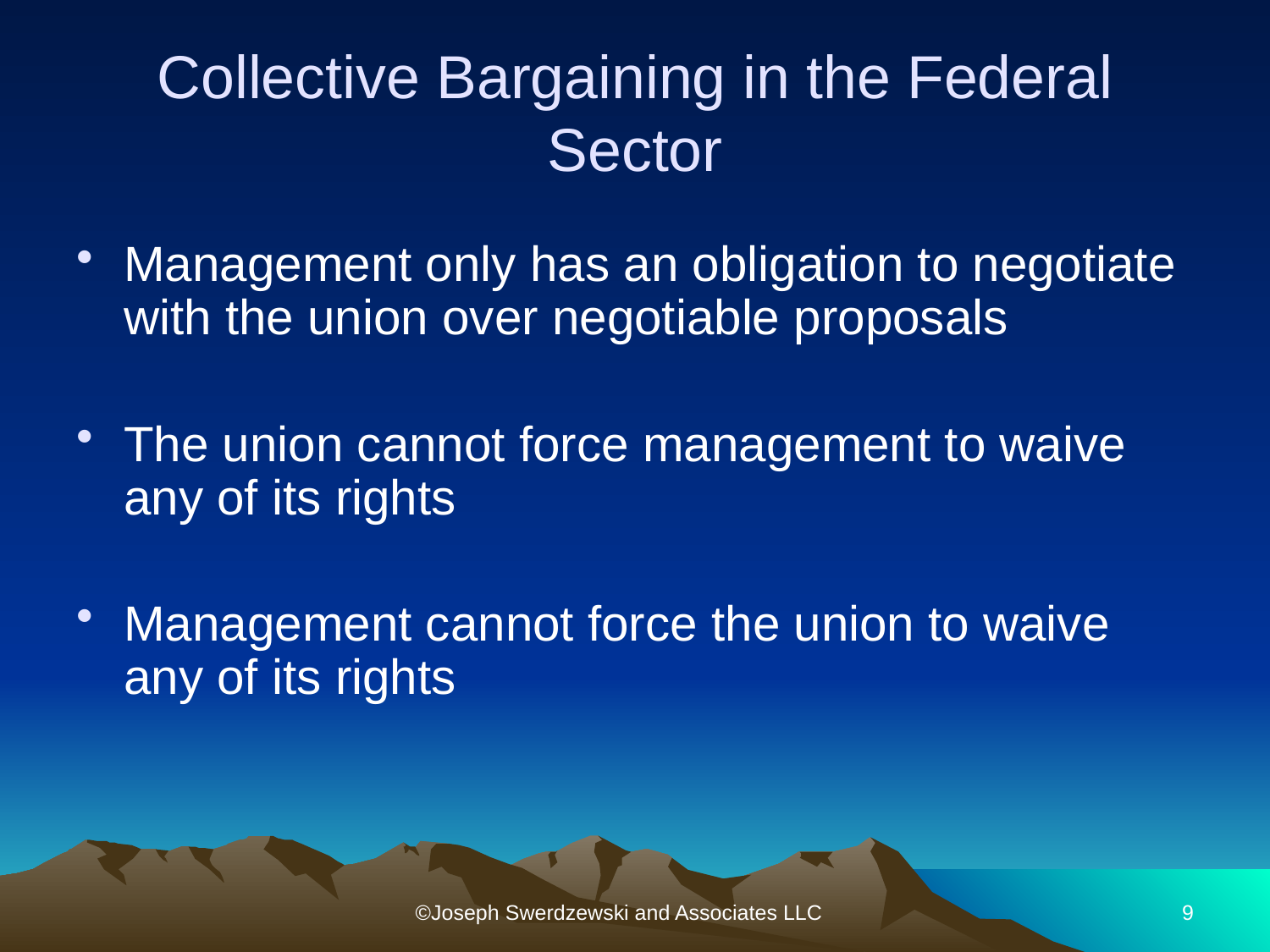

# Collective Bargaining in the Federal Sector
Management only has an obligation to negotiate with the union over negotiable proposals

The union cannot force management to waive any of its rights

Management cannot force the union to waive any of its rights
©Joseph Swerdzewski and Associates LLC
9